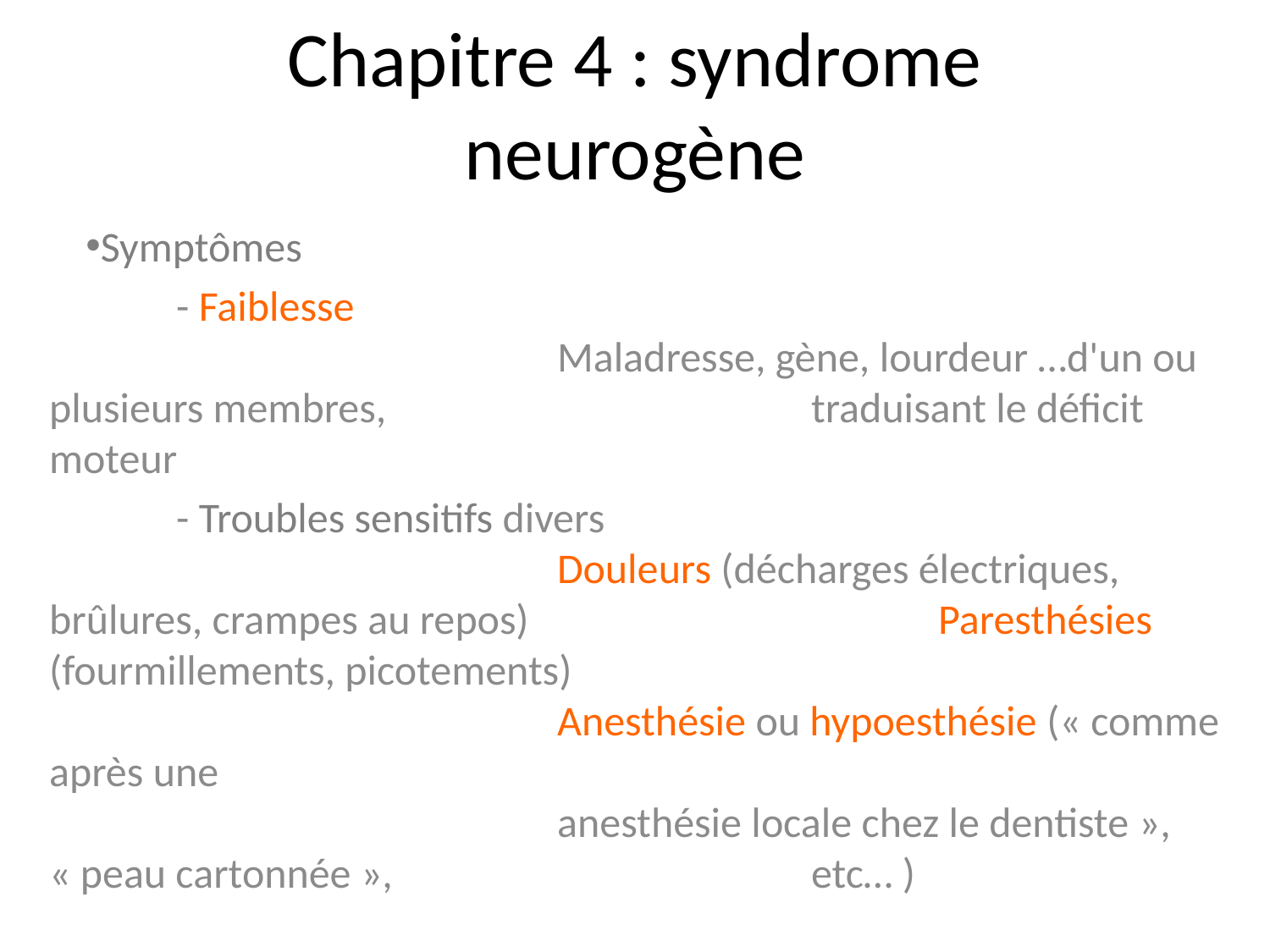

# Chapitre 4 : syndrome neurogène
Symptômes
	- Faiblesse
				Maladresse, gène, lourdeur …d'un ou plusieurs membres, 				traduisant le déficit moteur
	- Troubles sensitifs divers
				Douleurs (décharges électriques, brûlures, crampes au repos)				Paresthésies (fourmillements, picotements)
				Anesthésie ou hypoesthésie (« comme après une
				anesthésie locale chez le dentiste », « peau cartonnée », 				etc… )